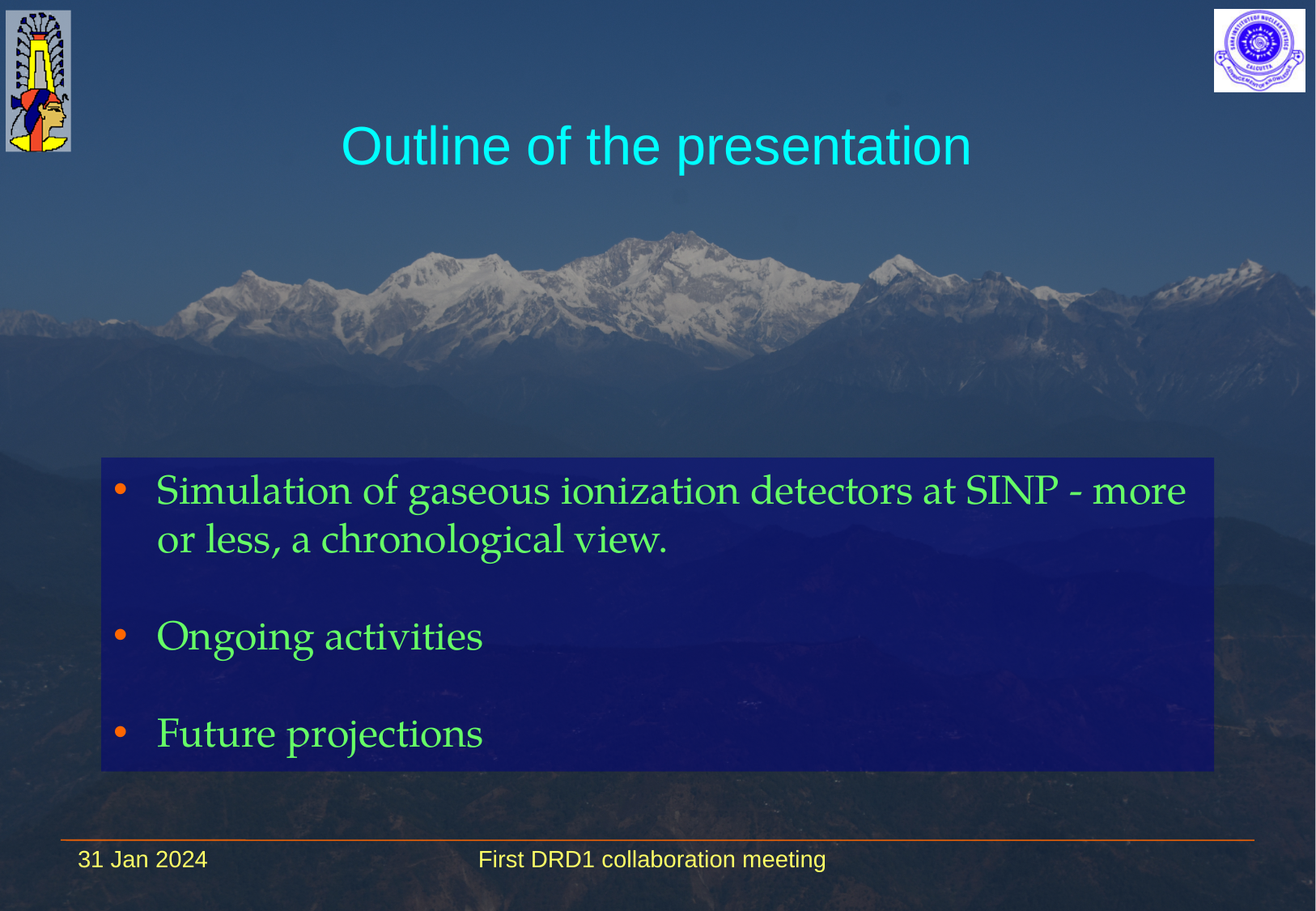

# Outline of the presentation
Simulation of gaseous ionization detectors at SINP - more or less, a chronological view.

Ongoing activities

Future projections
31 Jan 2024
First DRD1 collaboration meeting